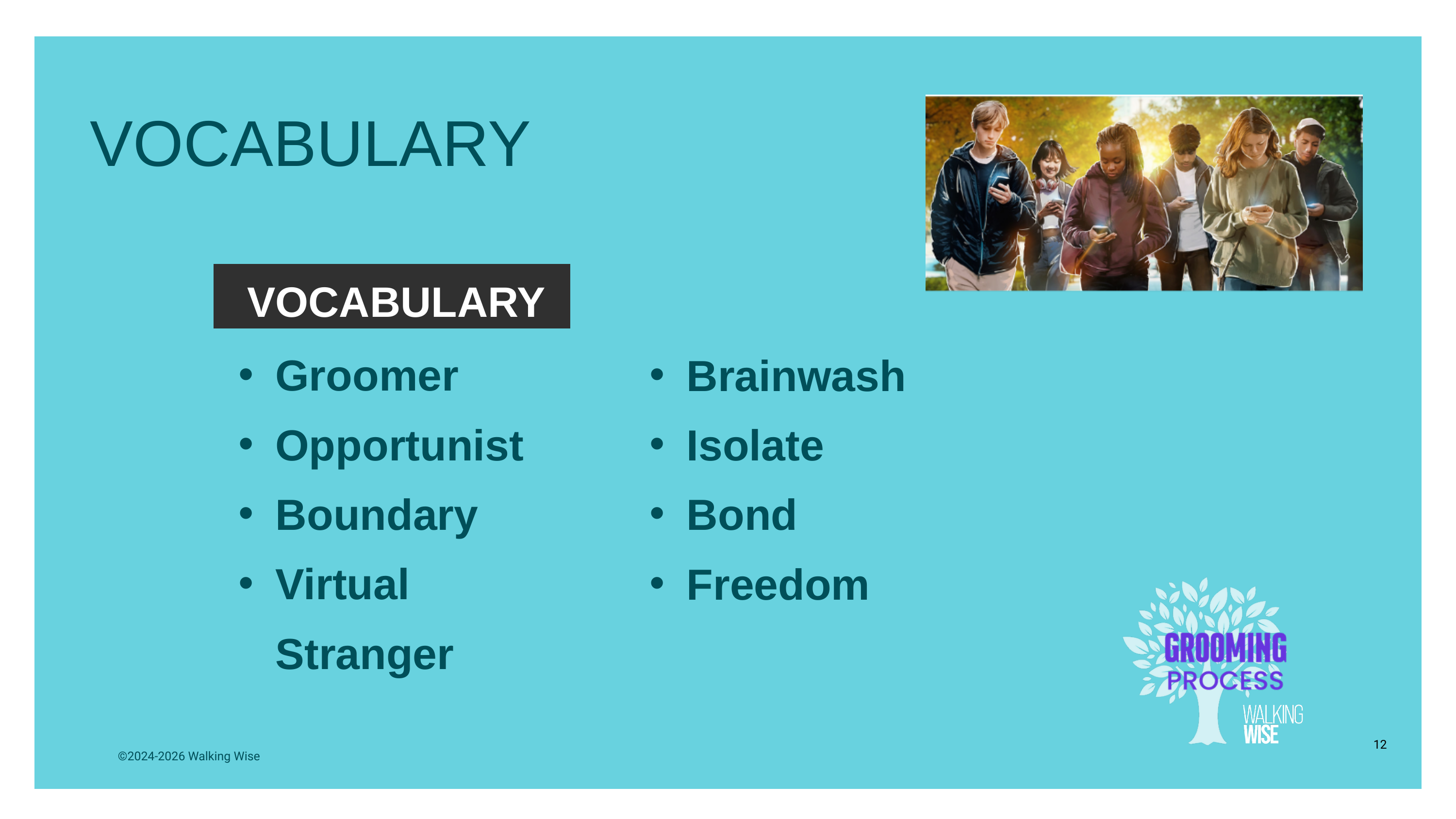

EDUCATON GUIDE
VOCABULARY

VOCABULARY
Groomer
Opportunist
Boundary
Virtual Stranger

Brainwash
Isolate
Bond
Freedom

12
©2024-2026 Walking Wise
3